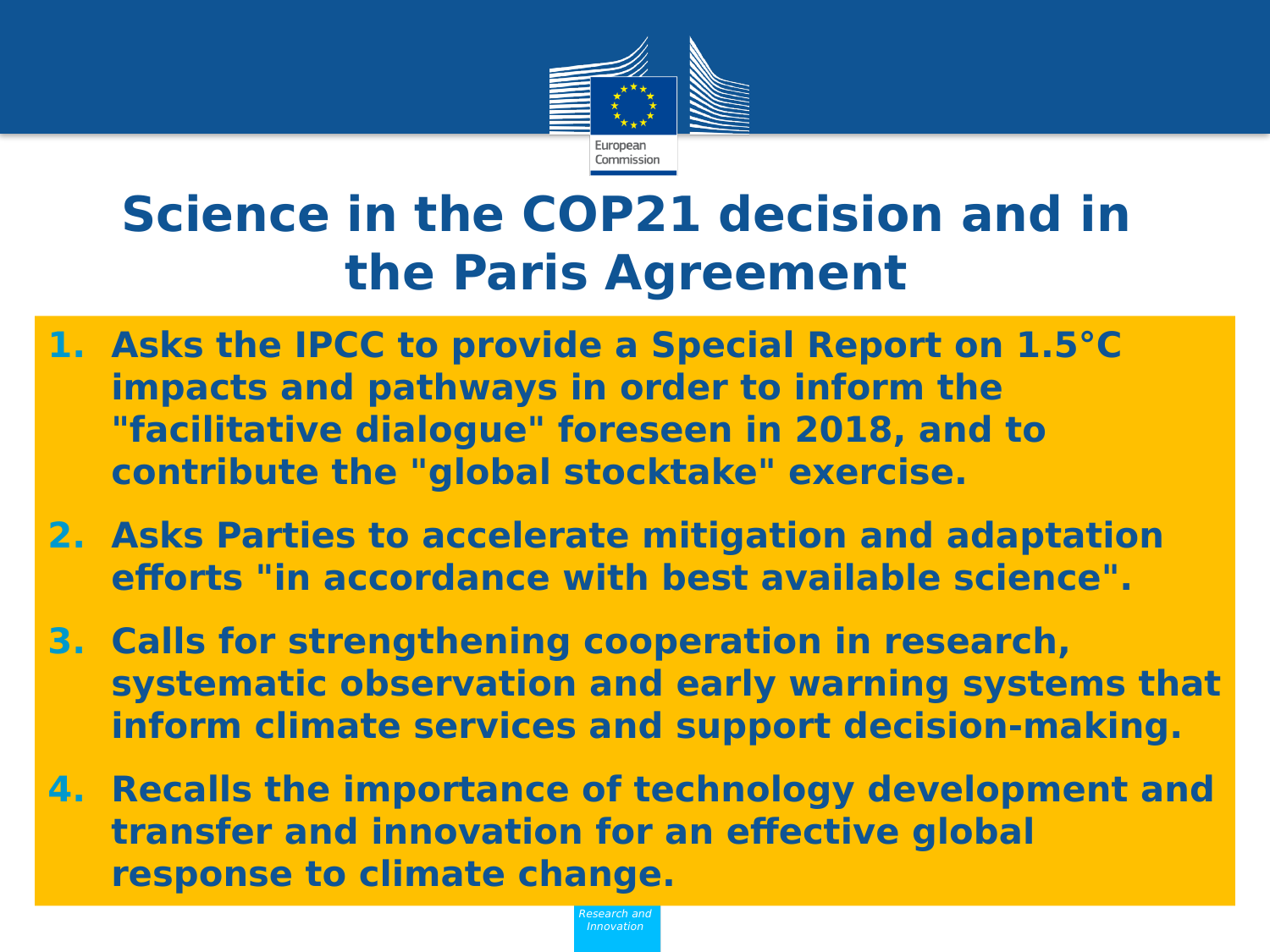

# Science in the COP21 decision and in the Paris Agreement
Asks the IPCC to provide a Special Report on 1.5°C impacts and pathways in order to inform the "facilitative dialogue" foreseen in 2018, and to contribute the "global stocktake" exercise.
Asks Parties to accelerate mitigation and adaptation efforts "in accordance with best available science".
Calls for strengthening cooperation in research, systematic observation and early warning systems that inform climate services and support decision-making.
Recalls the importance of technology development and transfer and innovation for an effective global response to climate change.